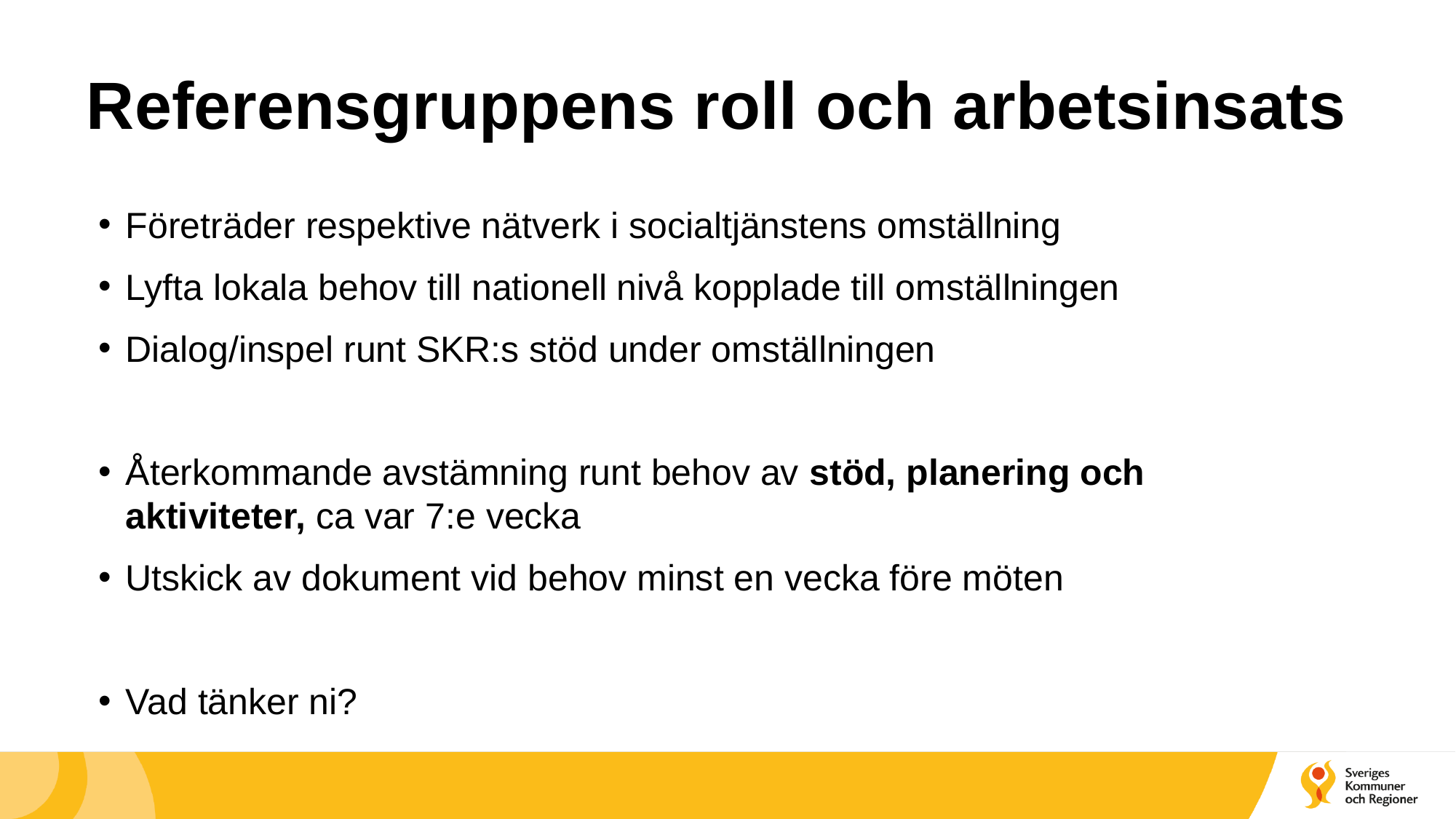

# Referensgruppens roll och arbetsinsats
Företräder respektive nätverk i socialtjänstens omställning
Lyfta lokala behov till nationell nivå kopplade till omställningen
Dialog/inspel runt SKR:s stöd under omställningen

Återkommande avstämning runt behov av stöd, planering och aktiviteter, ca var 7:e vecka
Utskick av dokument vid behov minst en vecka före möten

Vad tänker ni?